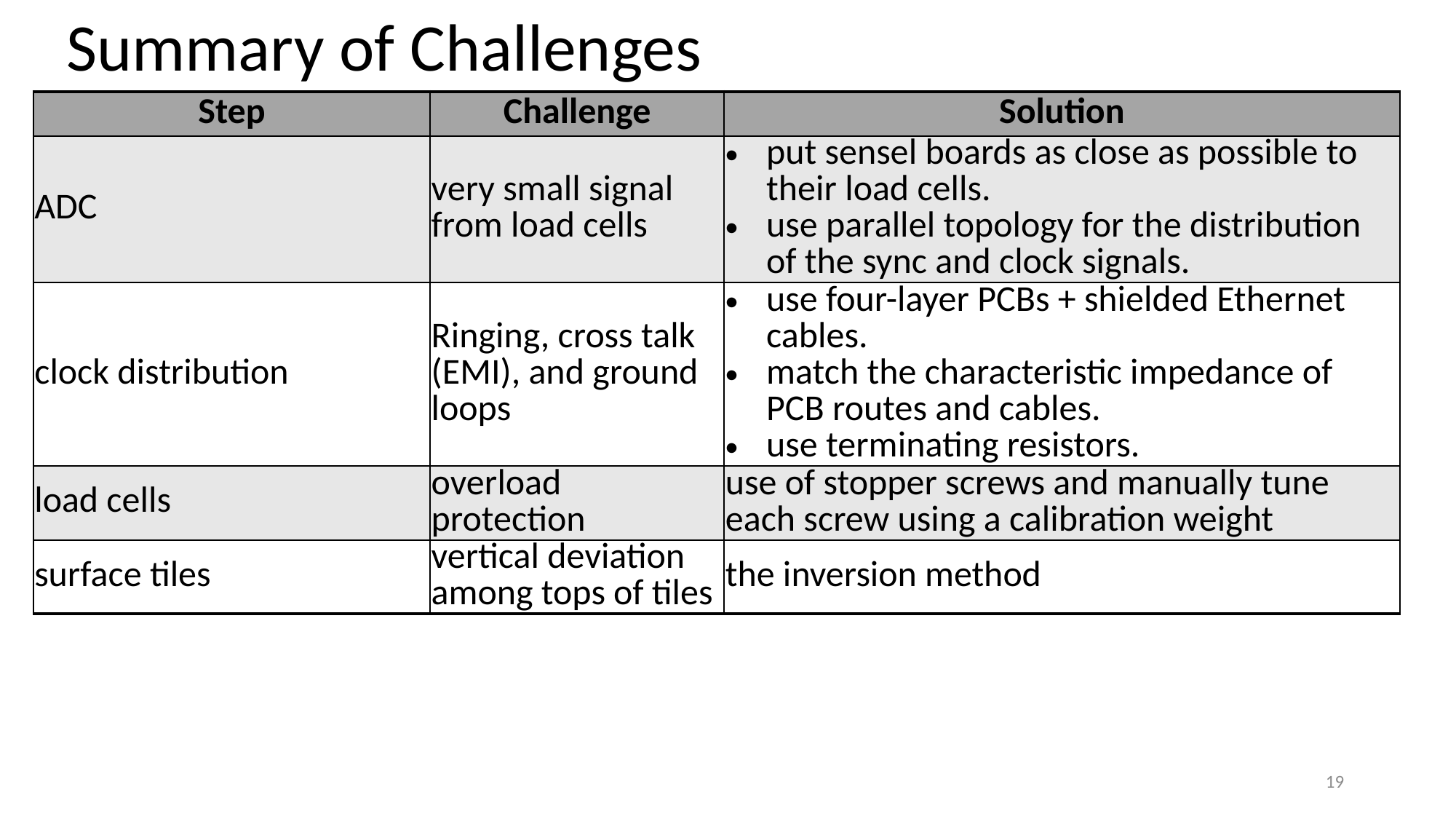

# Summary of Challenges
| Step | Challenge | Solution |
| --- | --- | --- |
| ADC | very small signal from load cells | put sensel boards as close as possible to their load cells. use parallel topology for the distribution of the sync and clock signals. |
| clock distribution | Ringing, cross talk (EMI), and ground loops | use four-layer PCBs + shielded Ethernet cables. match the characteristic impedance of PCB routes and cables. use terminating resistors. |
| load cells | overload protection | use of stopper screws and manually tune each screw using a calibration weight |
| surface tiles | vertical deviation among tops of tiles | the inversion method |
19